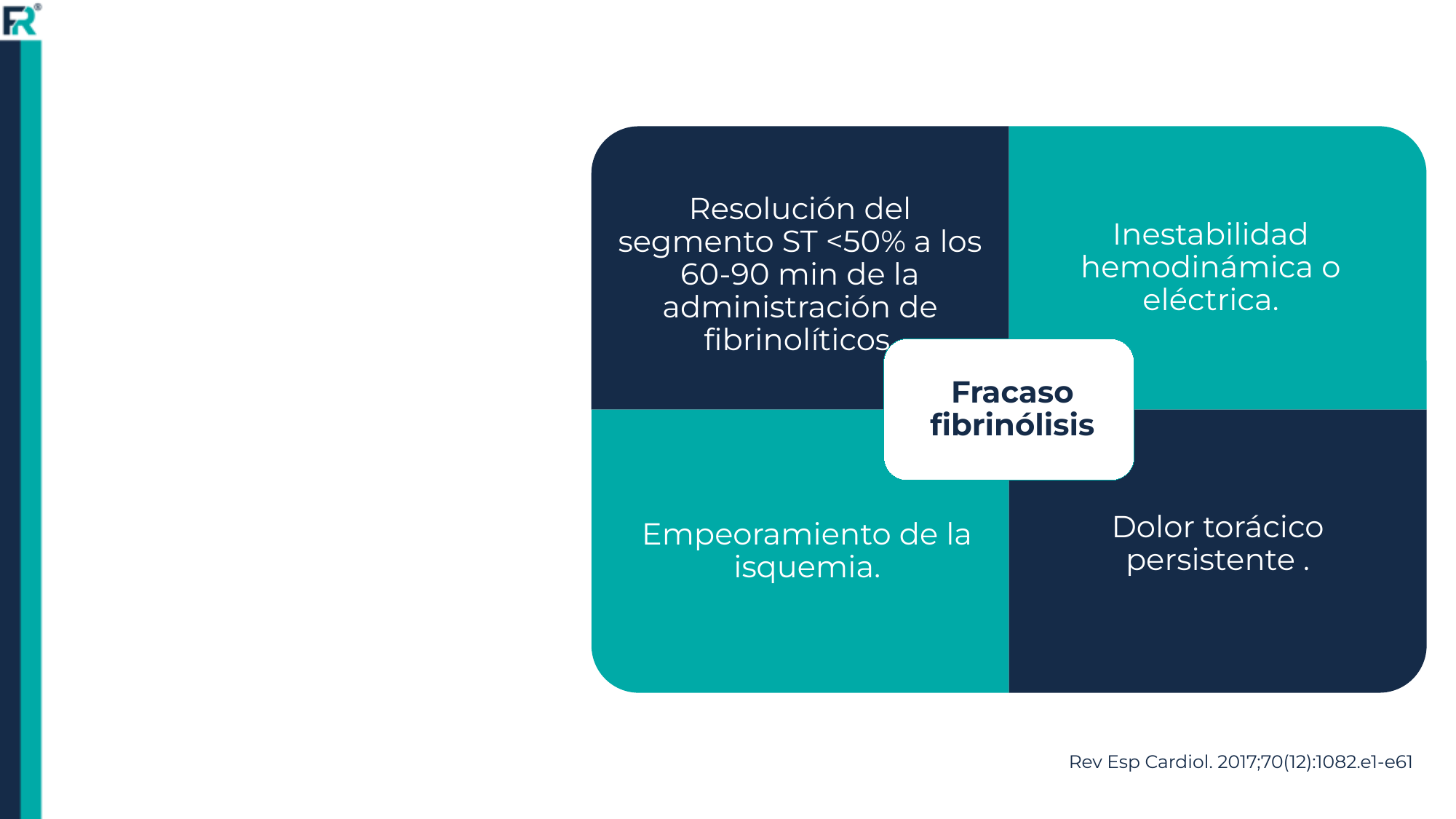

Resolución del segmento ST <50% a los 60-90 min de la administración de fibrinolíticos.
Inestabilidad hemodinámica o eléctrica.
Empeoramiento de la isquemia.
Dolor torácico persistente .
Fracaso fibrinólisis
Rev Esp Cardiol. 2017;70(12):1082.e1-e61